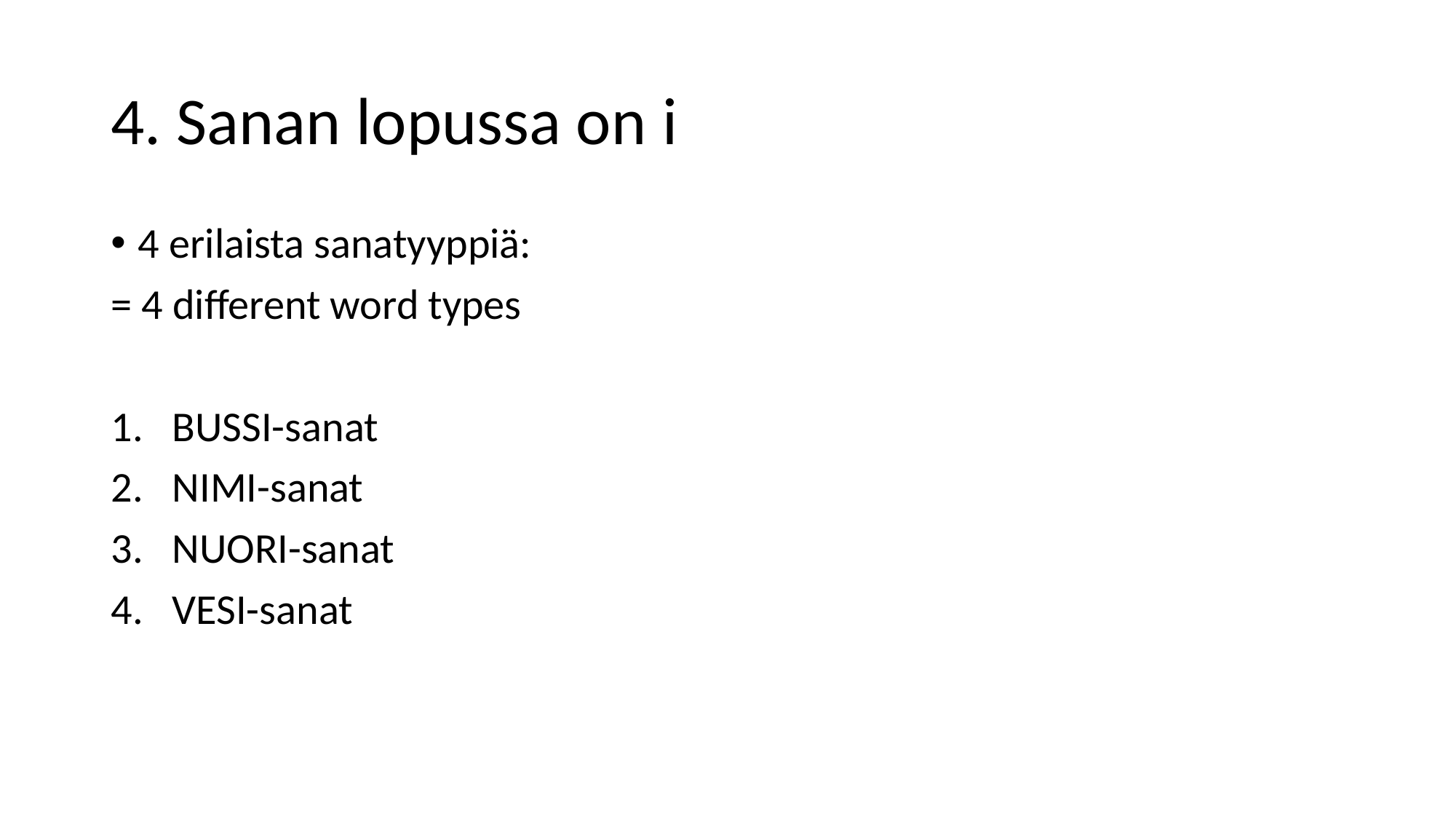

# 4. Sanan lopussa on i
4 erilaista sanatyyppiä:
= 4 different word types

BUSSI-sanat
NIMI-sanat
NUORI-sanat
VESI-sanat